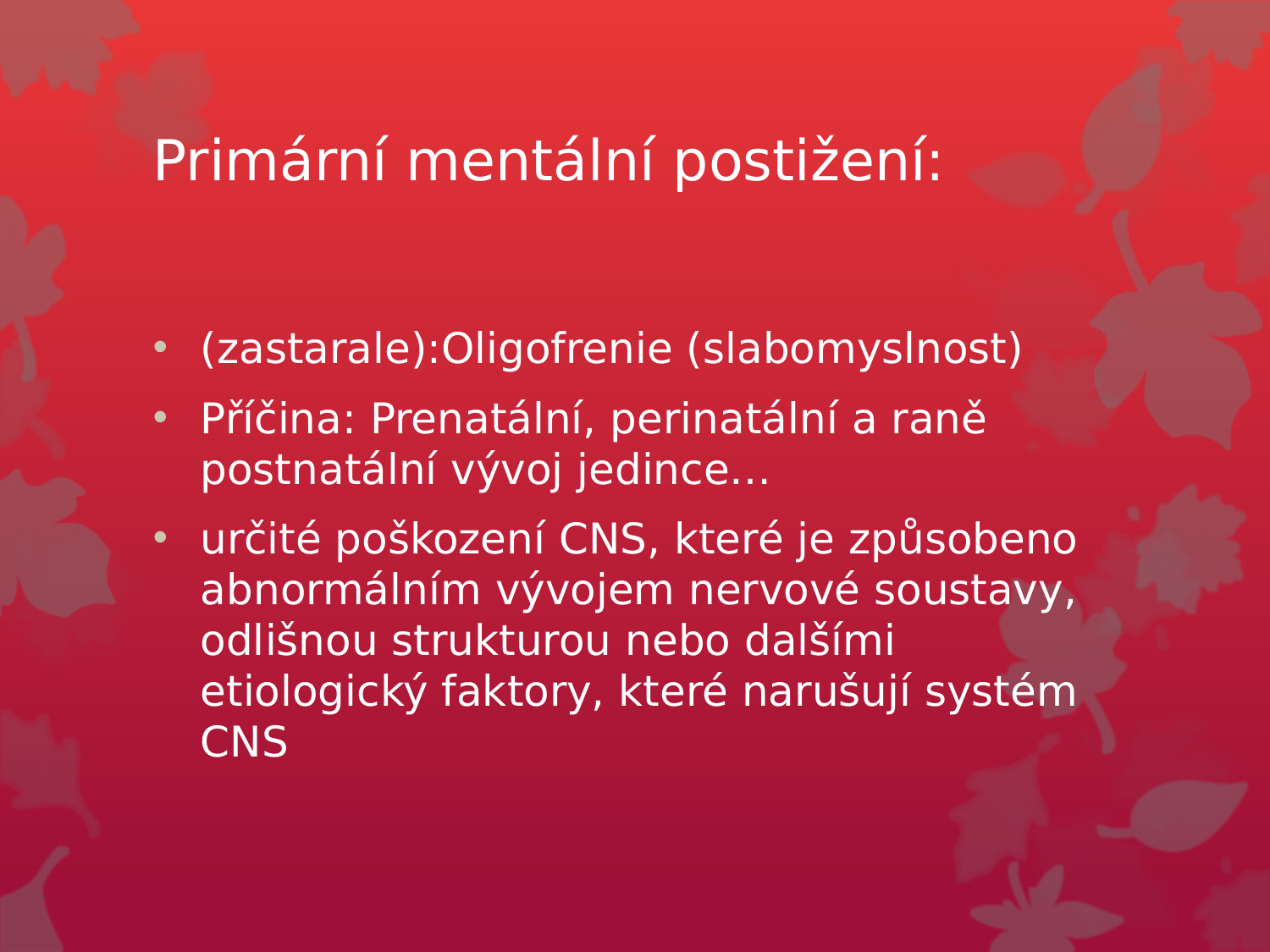

# Primární mentální postižení:
(zastarale):Oligofrenie (slabomyslnost)
Příčina: Prenatální, perinatální a raně postnatální vývoj jedince…
určité poškození CNS, které je způsobeno abnormálním vývojem nervové soustavy, odlišnou strukturou nebo dalšími etiologický faktory, které narušují systém CNS